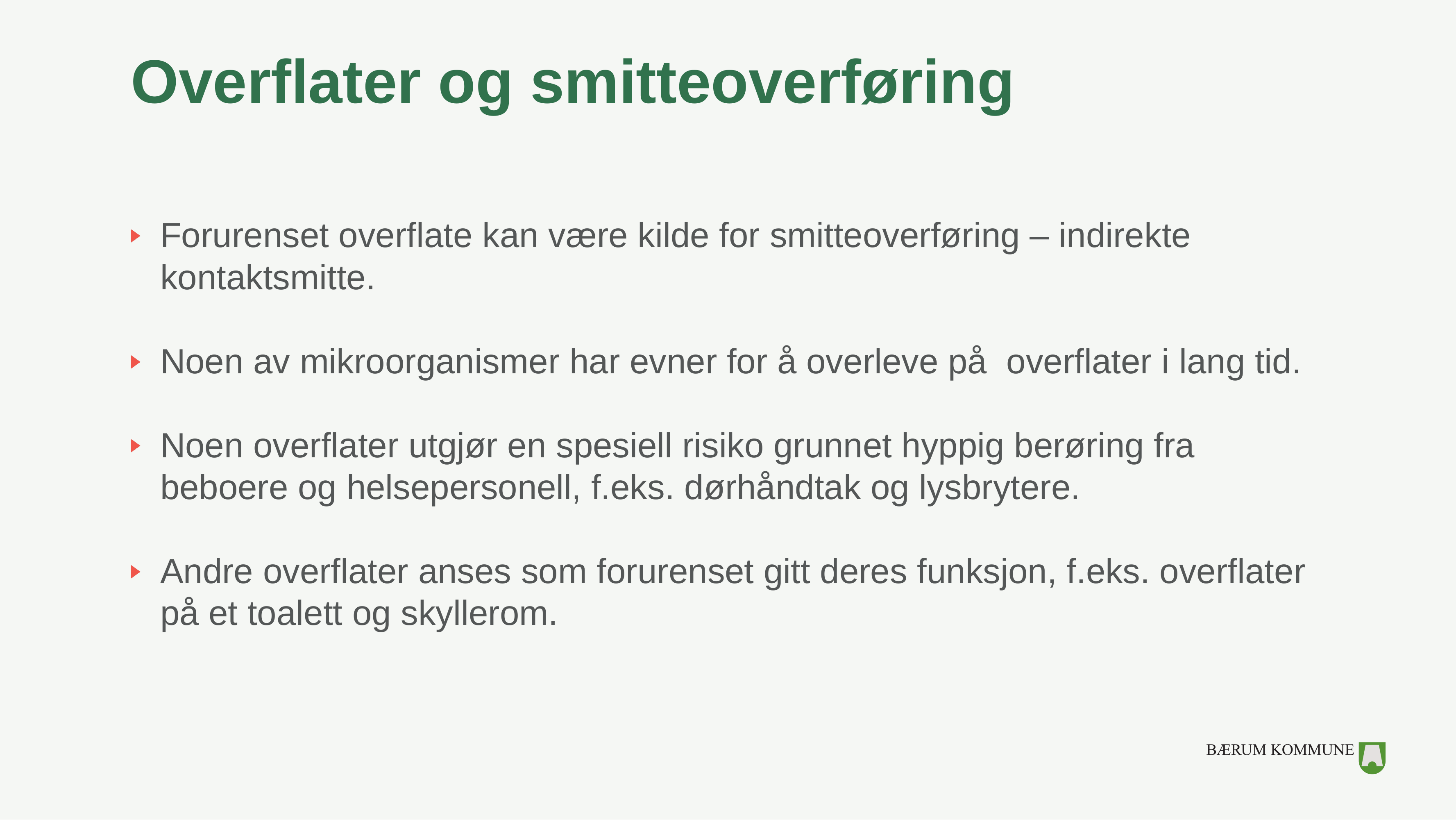

# Overflater og smitteoverføring
Forurenset overflate kan være kilde for smitteoverføring – indirekte kontaktsmitte.

Noen av mikroorganismer har evner for å overleve på  overflater i lang tid.

Noen overflater utgjør en spesiell risiko grunnet hyppig berøring fra beboere og helsepersonell, f.eks. dørhåndtak og lysbrytere.

Andre overflater anses som forurenset gitt deres funksjon, f.eks. overflater på et toalett og skyllerom.